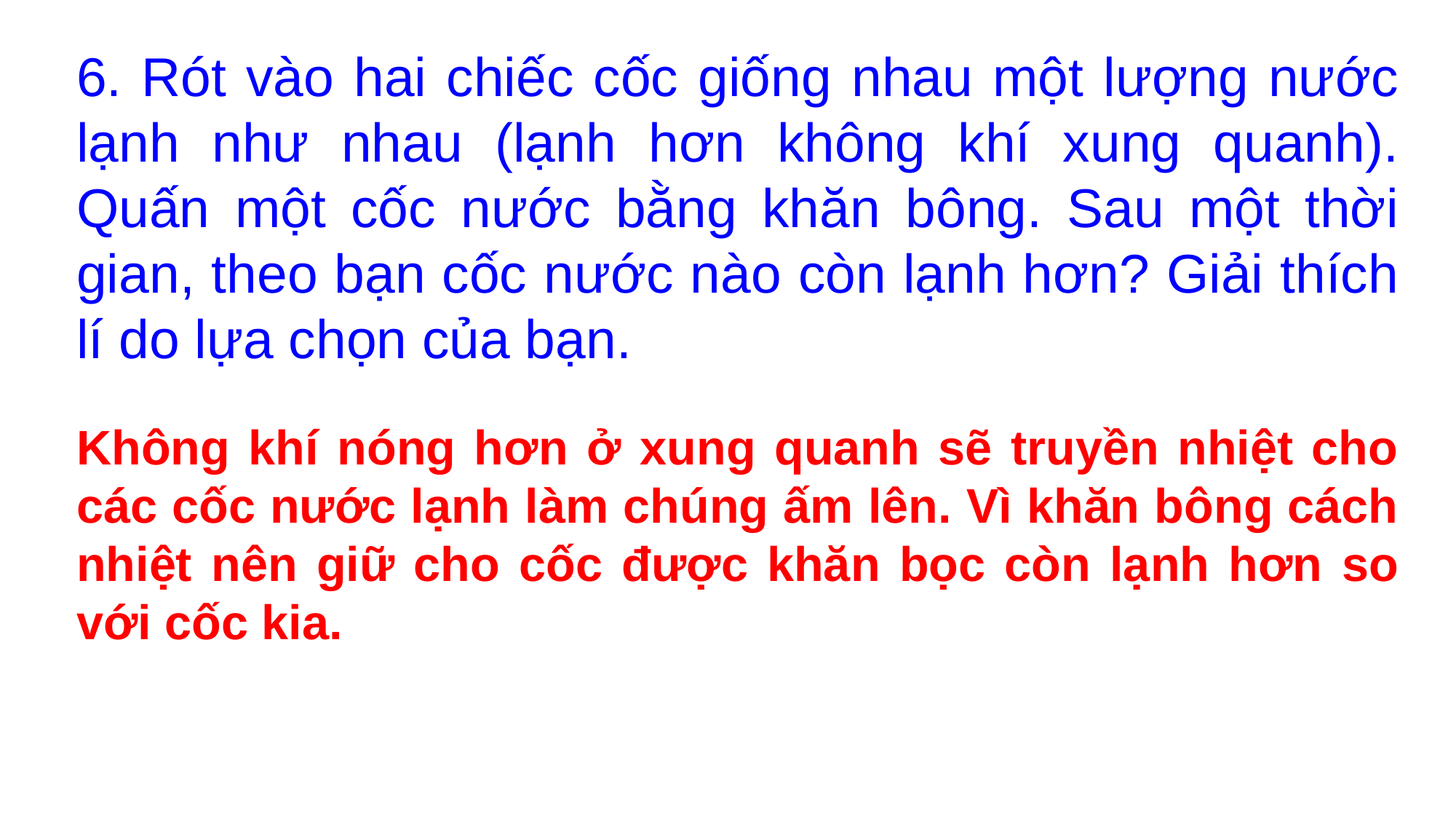

6. Rót vào hai chiếc cốc giống nhau một lượng nước lạnh như nhau (lạnh hơn không khí xung quanh). Quấn một cốc nước bằng khăn bông. Sau một thời gian, theo bạn cốc nước nào còn lạnh hơn? Giải thích lí do lựa chọn của bạn.
Không khí nóng hơn ở xung quanh sẽ truyền nhiệt cho các cốc nước lạnh làm chúng ấm lên. Vì khăn bông cách nhiệt nên giữ cho cốc được khăn bọc còn lạnh hơn so với cốc kia.